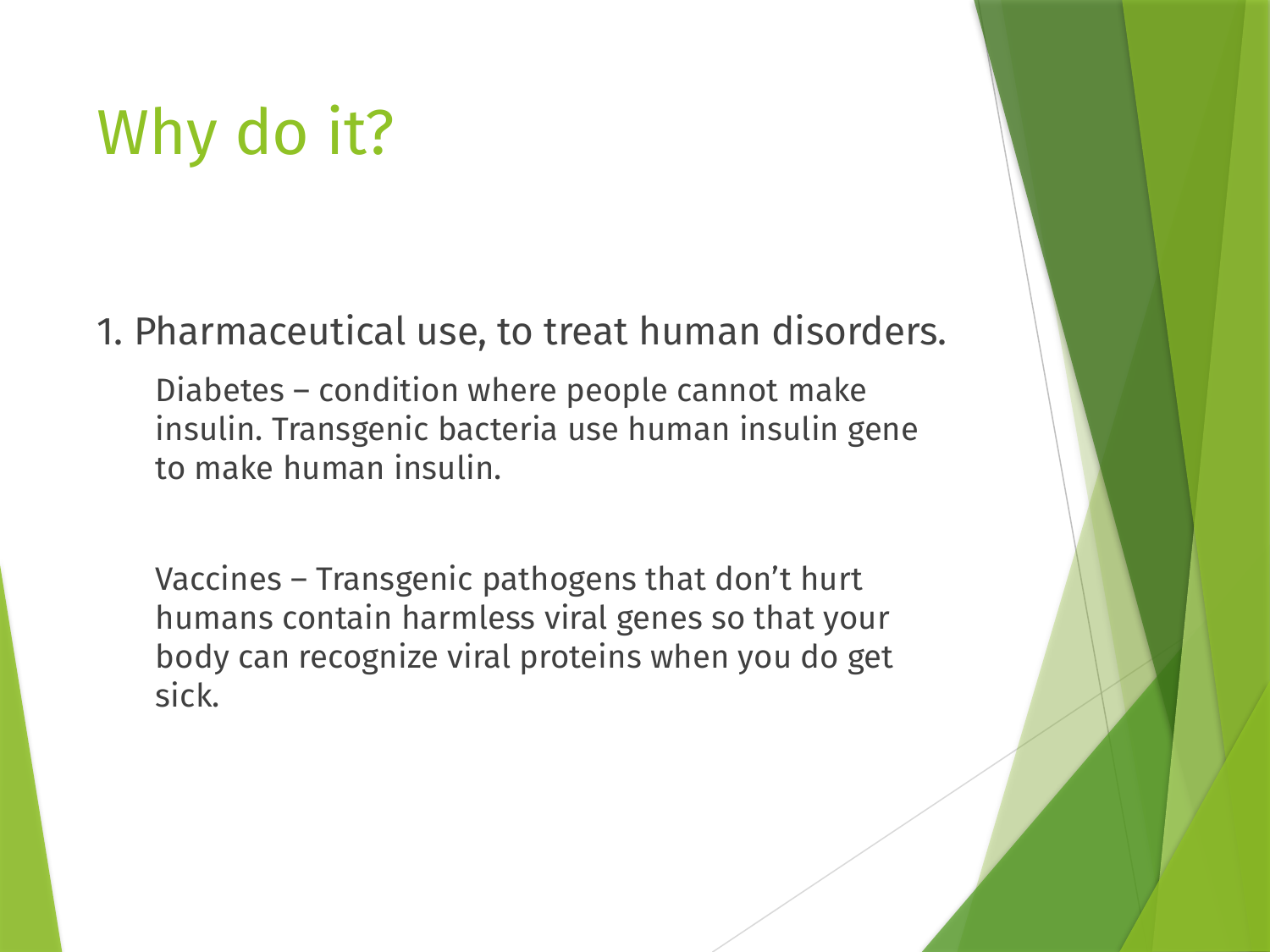

# Why do it?
1. Pharmaceutical use, to treat human disorders.
Diabetes – condition where people cannot make insulin. Transgenic bacteria use human insulin gene to make human insulin.

Vaccines – Transgenic pathogens that don’t hurt humans contain harmless viral genes so that your body can recognize viral proteins when you do get sick.